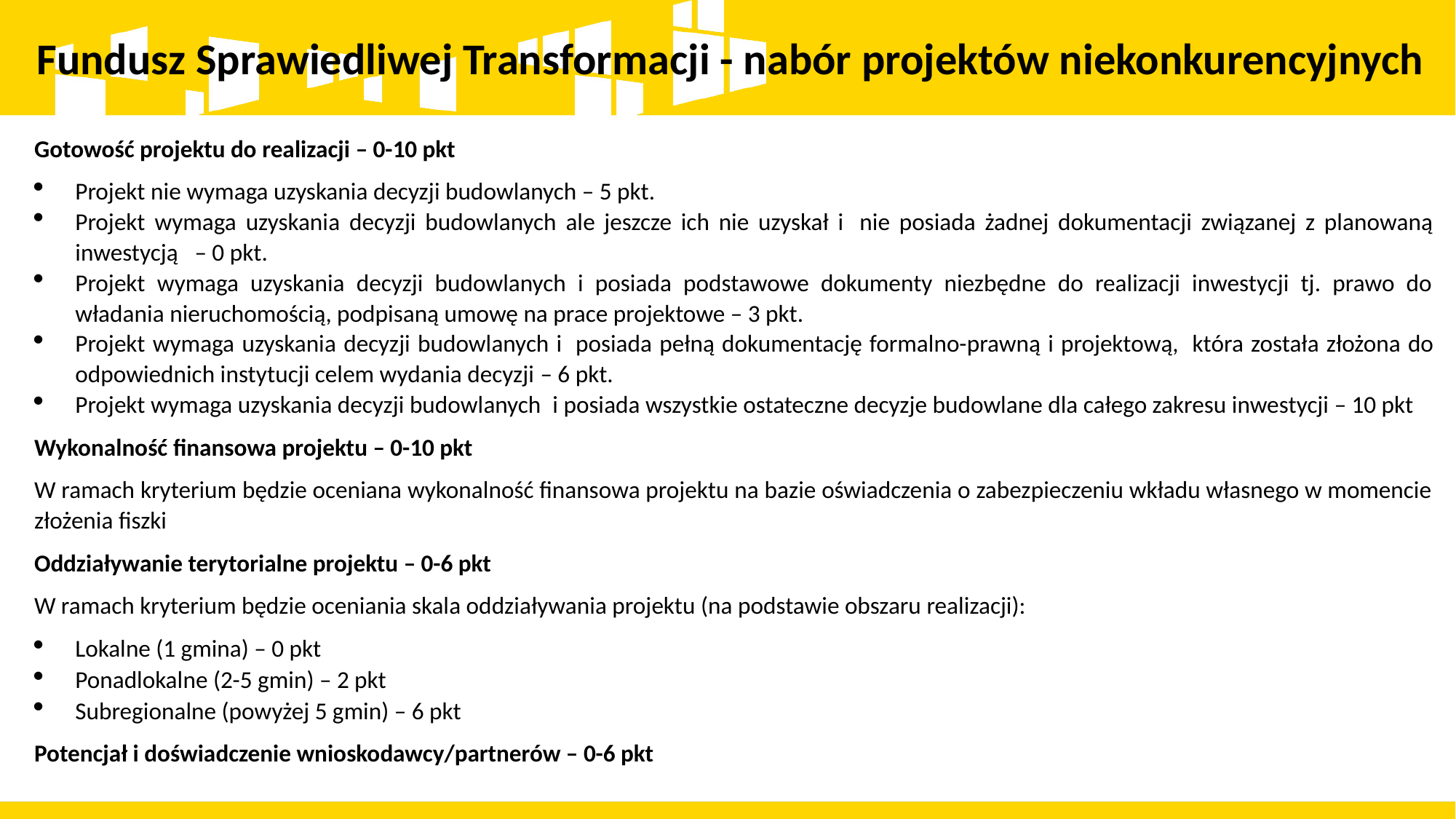

Fundusz Sprawiedliwej Transformacji - nabór projektów niekonkurencyjnych

Gotowość projektu do realizacji – 0-10 pkt
Projekt nie wymaga uzyskania decyzji budowlanych – 5 pkt.
Projekt wymaga uzyskania decyzji budowlanych ale jeszcze ich nie uzyskał i  nie posiada żadnej dokumentacji związanej z planowaną inwestycją   – 0 pkt.
Projekt wymaga uzyskania decyzji budowlanych i posiada podstawowe dokumenty niezbędne do realizacji inwestycji tj. prawo do władania nieruchomością, podpisaną umowę na prace projektowe – 3 pkt.
Projekt wymaga uzyskania decyzji budowlanych i  posiada pełną dokumentację formalno-prawną i projektową,  która została złożona do odpowiednich instytucji celem wydania decyzji – 6 pkt.
Projekt wymaga uzyskania decyzji budowlanych  i posiada wszystkie ostateczne decyzje budowlane dla całego zakresu inwestycji – 10 pkt
Wykonalność finansowa projektu – 0-10 pkt
W ramach kryterium będzie oceniana wykonalność finansowa projektu na bazie oświadczenia o zabezpieczeniu wkładu własnego w momencie złożenia fiszki
Oddziaływanie terytorialne projektu – 0-6 pkt
W ramach kryterium będzie oceniania skala oddziaływania projektu (na podstawie obszaru realizacji):
Lokalne (1 gmina) – 0 pkt
Ponadlokalne (2-5 gmin) – 2 pkt
Subregionalne (powyżej 5 gmin) – 6 pkt
Potencjał i doświadczenie wnioskodawcy/partnerów – 0-6 pkt